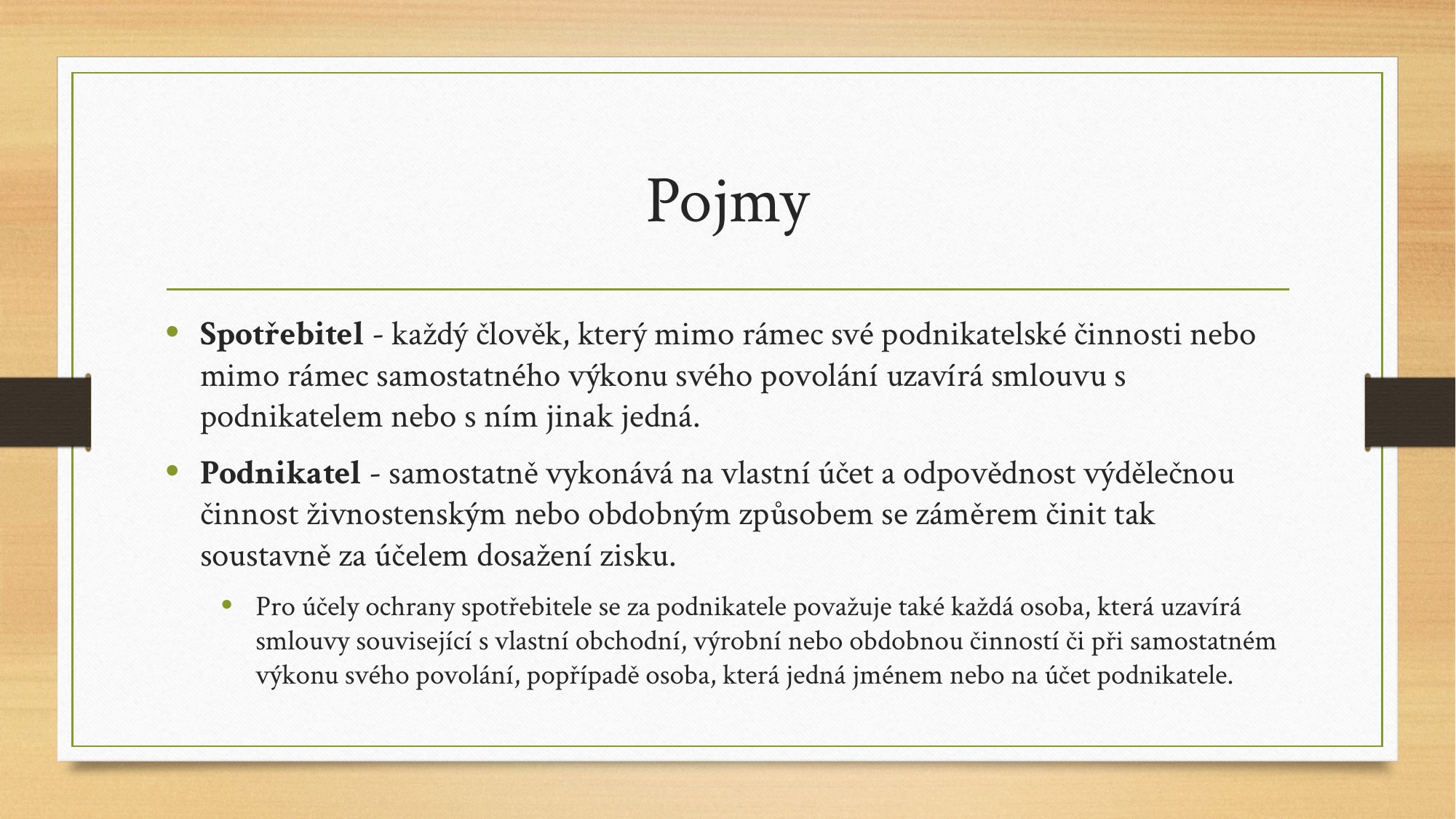

# Pojmy
Spotřebitel - každý člověk, který mimo rámec své podnikatelské činnosti nebo mimo rámec samostatného výkonu svého povolání uzavírá smlouvu s podnikatelem nebo s ním jinak jedná.
Podnikatel - samostatně vykonává na vlastní účet a odpovědnost výdělečnou činnost živnostenským nebo obdobným způsobem se záměrem činit tak soustavně za účelem dosažení zisku.
Pro účely ochrany spotřebitele se za podnikatele považuje také každá osoba, která uzavírá smlouvy související s vlastní obchodní, výrobní nebo obdobnou činností či při samostatném výkonu svého povolání, popřípadě osoba, která jedná jménem nebo na účet podnikatele.